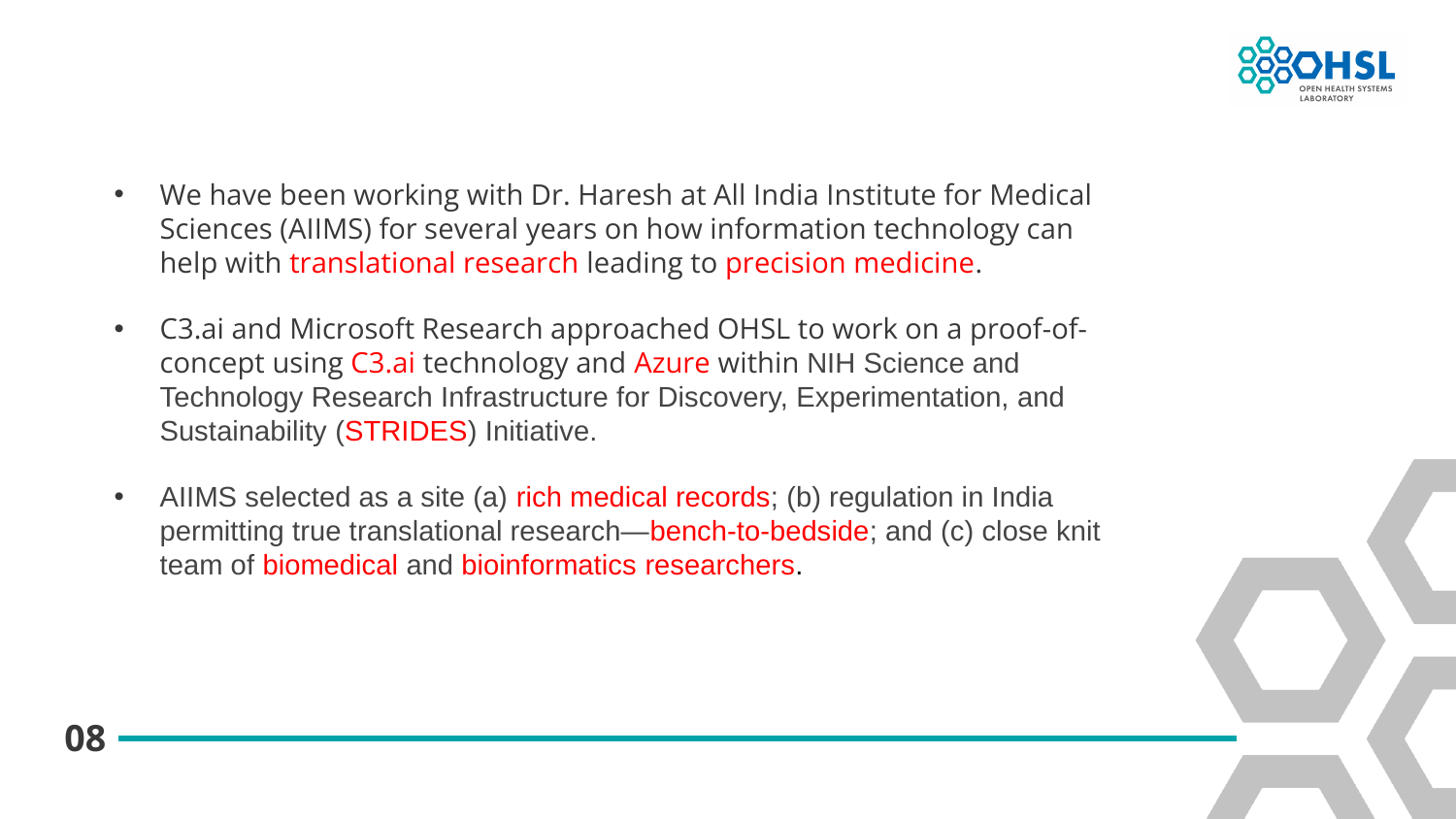

We have been working with Dr. Haresh at All India Institute for Medical Sciences (AIIMS) for several years on how information technology can help with translational research leading to precision medicine.
C3.ai and Microsoft Research approached OHSL to work on a proof-of-concept using C3.ai technology and Azure within NIH Science and Technology Research Infrastructure for Discovery, Experimentation, and Sustainability (STRIDES) Initiative.
AIIMS selected as a site (a) rich medical records; (b) regulation in India permitting true translational research—bench-to-bedside; and (c) close knit team of biomedical and bioinformatics researchers.

08